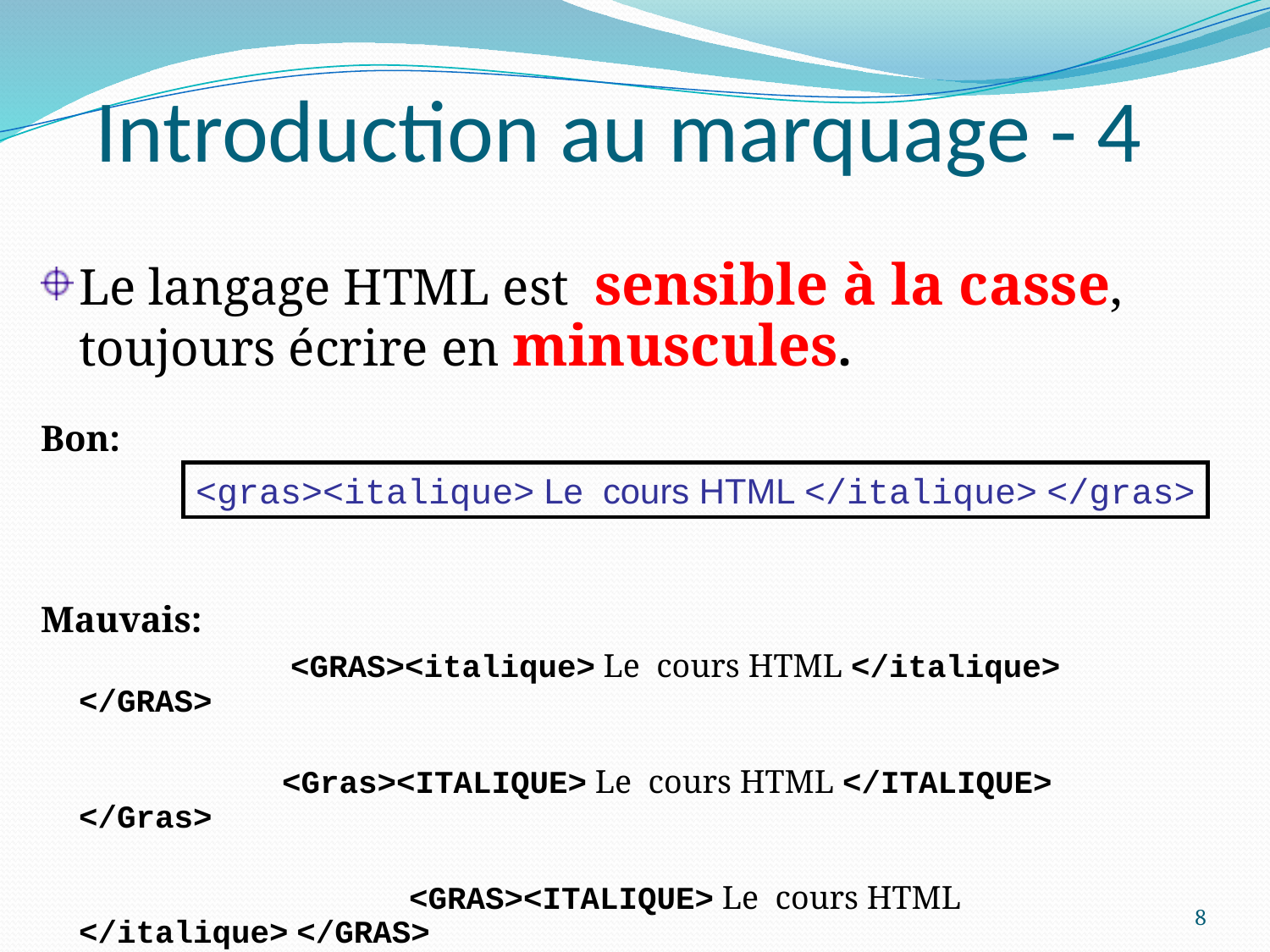

# Introduction au marquage - 4

Le langage HTML est  sensible à la casse, toujours écrire en minuscules.

Bon:

Mauvais:
		    <GRAS><italique> Le  cours HTML </italique> </GRAS>

		    <Gras><ITALIQUE> Le  cours HTML </ITALIQUE> </Gras>

  		    <GRAS><ITALIQUE> Le  cours HTML </italique> </GRAS>

<gras><italique> Le  cours HTML </italique> </gras>
8